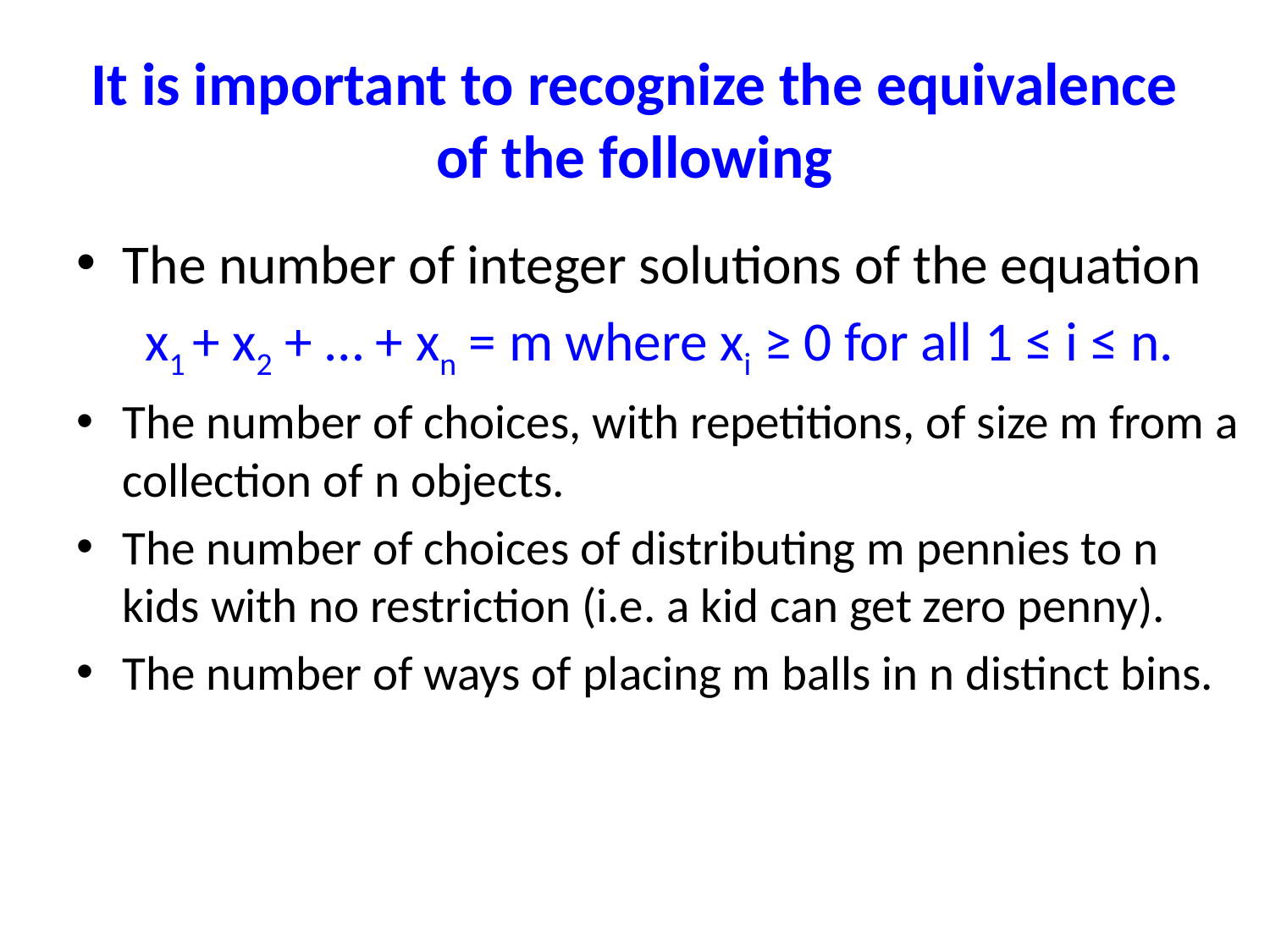

# It is important to recognize the equivalence of the following
The number of integer solutions of the equation
x1 + x2 + … + xn = m where xi ≥ 0 for all 1 ≤ i ≤ n.
The number of choices, with repetitions, of size m from a collection of n objects.
The number of choices of distributing m pennies to n kids with no restriction (i.e. a kid can get zero penny).
The number of ways of placing m balls in n distinct bins.